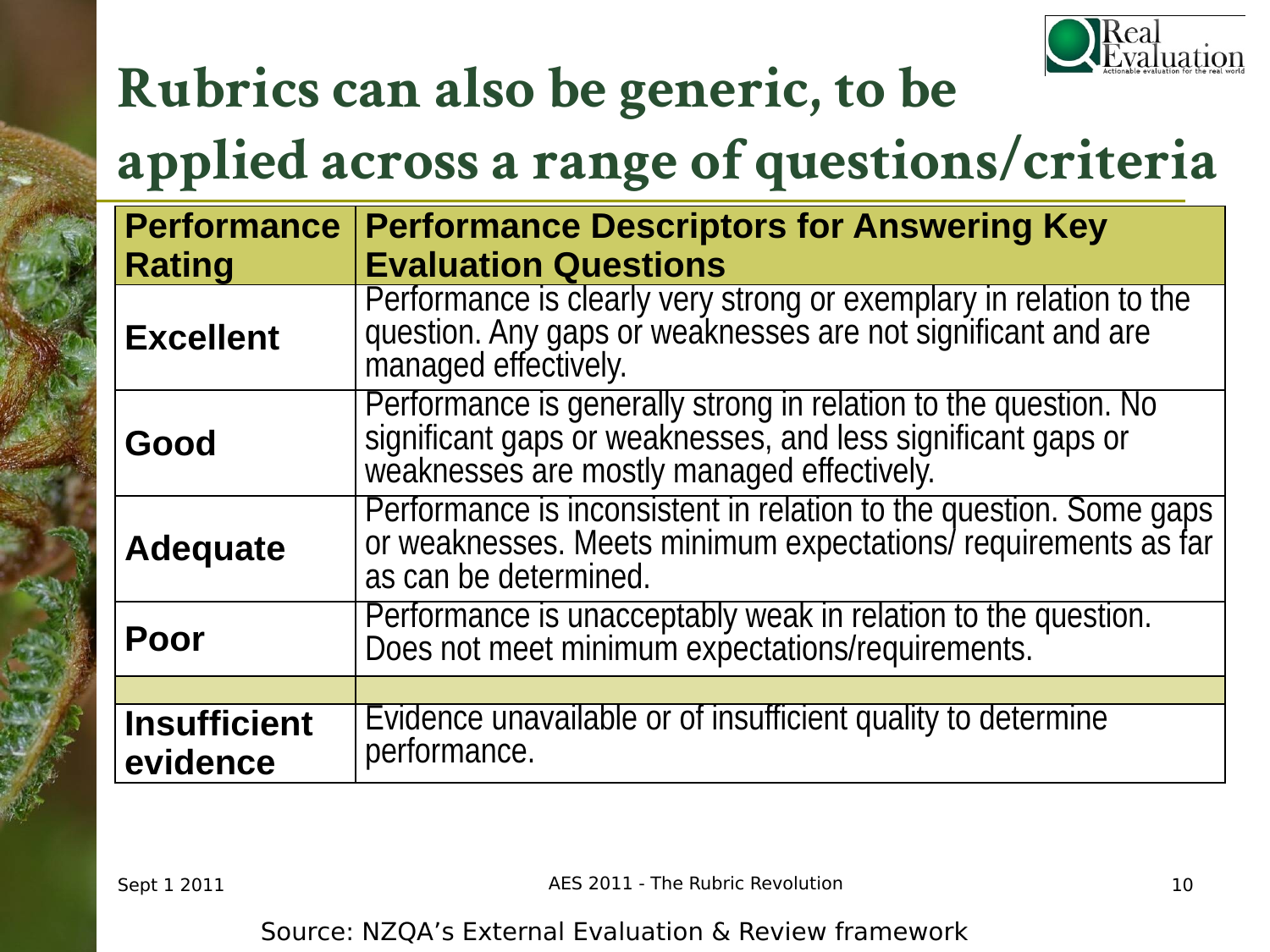

Rubrics can also be generic, to be
applied across a range of questions/criteria
| Performance Rating | Performance Descriptors for Answering Key Evaluation Questions |
| --- | --- |
| Excellent | Performance is clearly very strong or exemplary in relation to the question. Any gaps or weaknesses are not significant and are managed effectively. |
| Good | Performance is generally strong in relation to the question. No significant gaps or weaknesses, and less significant gaps or weaknesses are mostly managed effectively. |
| Adequate | Performance is inconsistent in relation to the question. Some gaps or weaknesses. Meets minimum expectations/ requirements as far as can be determined. |
| Poor | Performance is unacceptably weak in relation to the question. Does not meet minimum expectations/requirements. |
|  |  |
| Insufficient evidence | Evidence unavailable or of insufficient quality to determine performance. |
AES 2011 - The Rubric Revolution
Sept 1 2011
10
Source: NZQA’s External Evaluation & Review framework